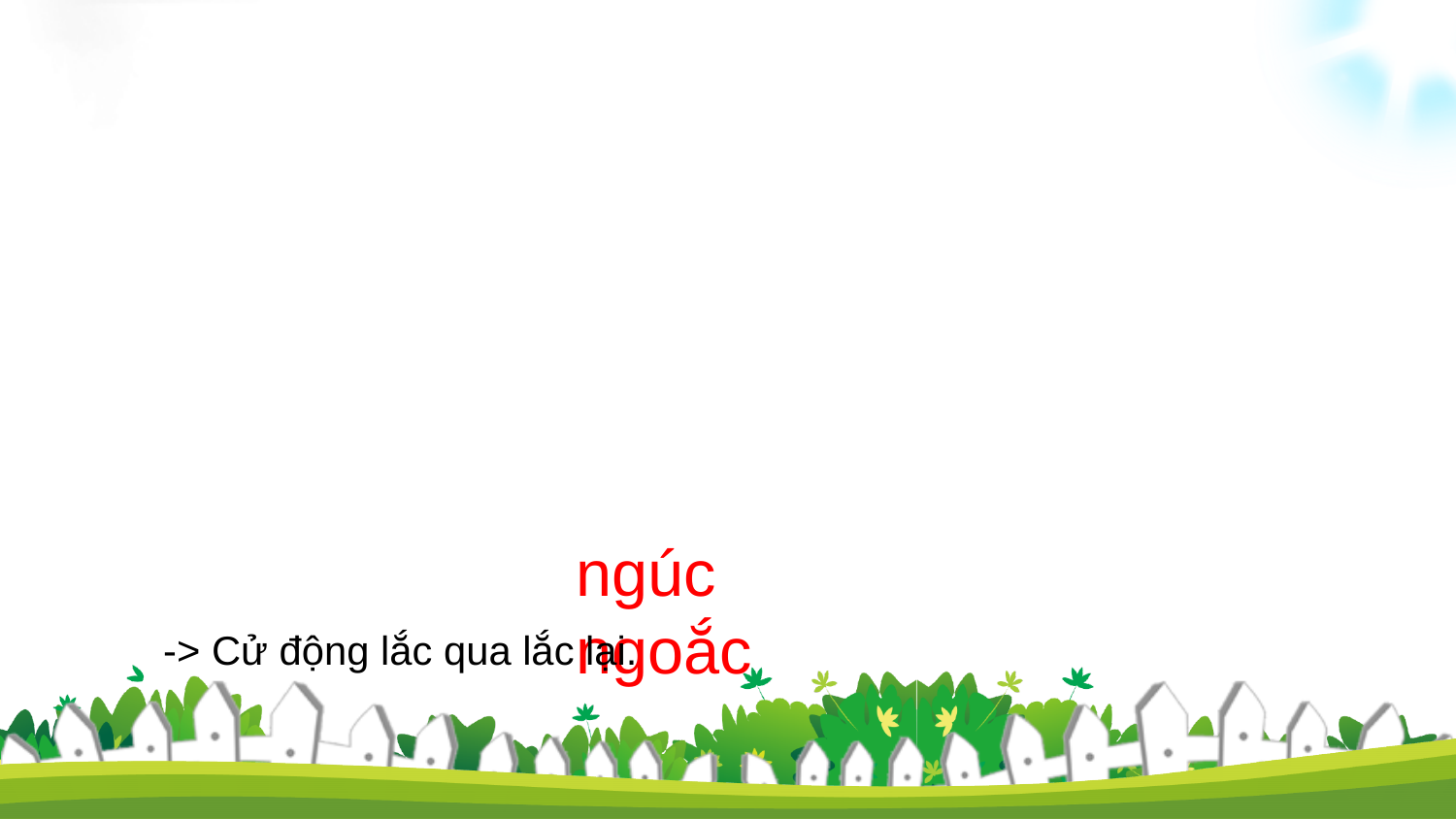

ngúc ngoắc
-> Cử động lắc qua lắc lại.